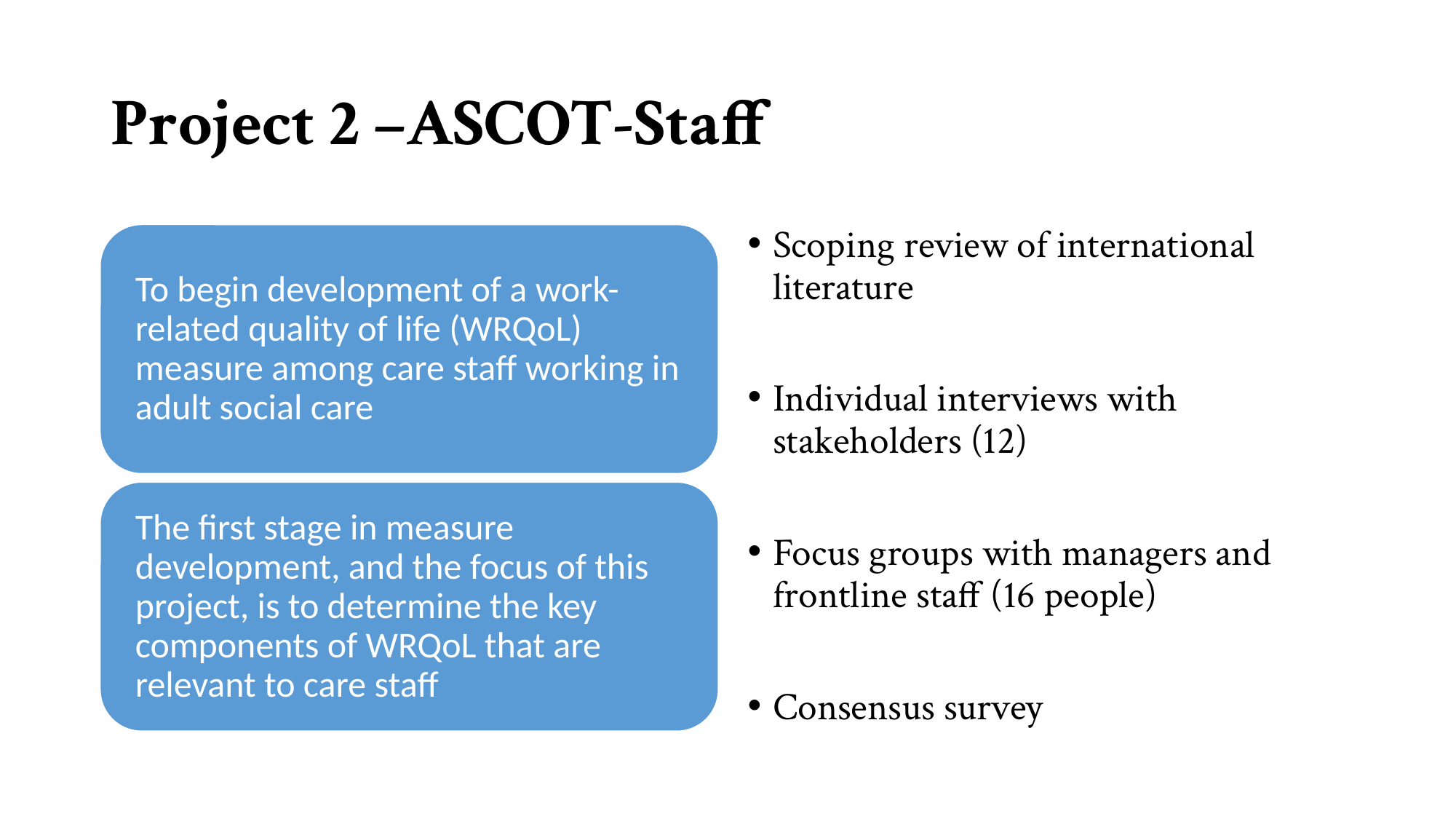

# Project 2 –ASCOT-Staff
To begin development of a work-related quality of life (WRQoL) measure among care staff working in adult social care
The first stage in measure development, and the focus of this project, is to determine the key components of WRQoL that are relevant to care staff
Scoping review of international literature

Individual interviews with stakeholders (12)

Focus groups with managers and frontline staff (16 people)

Consensus survey